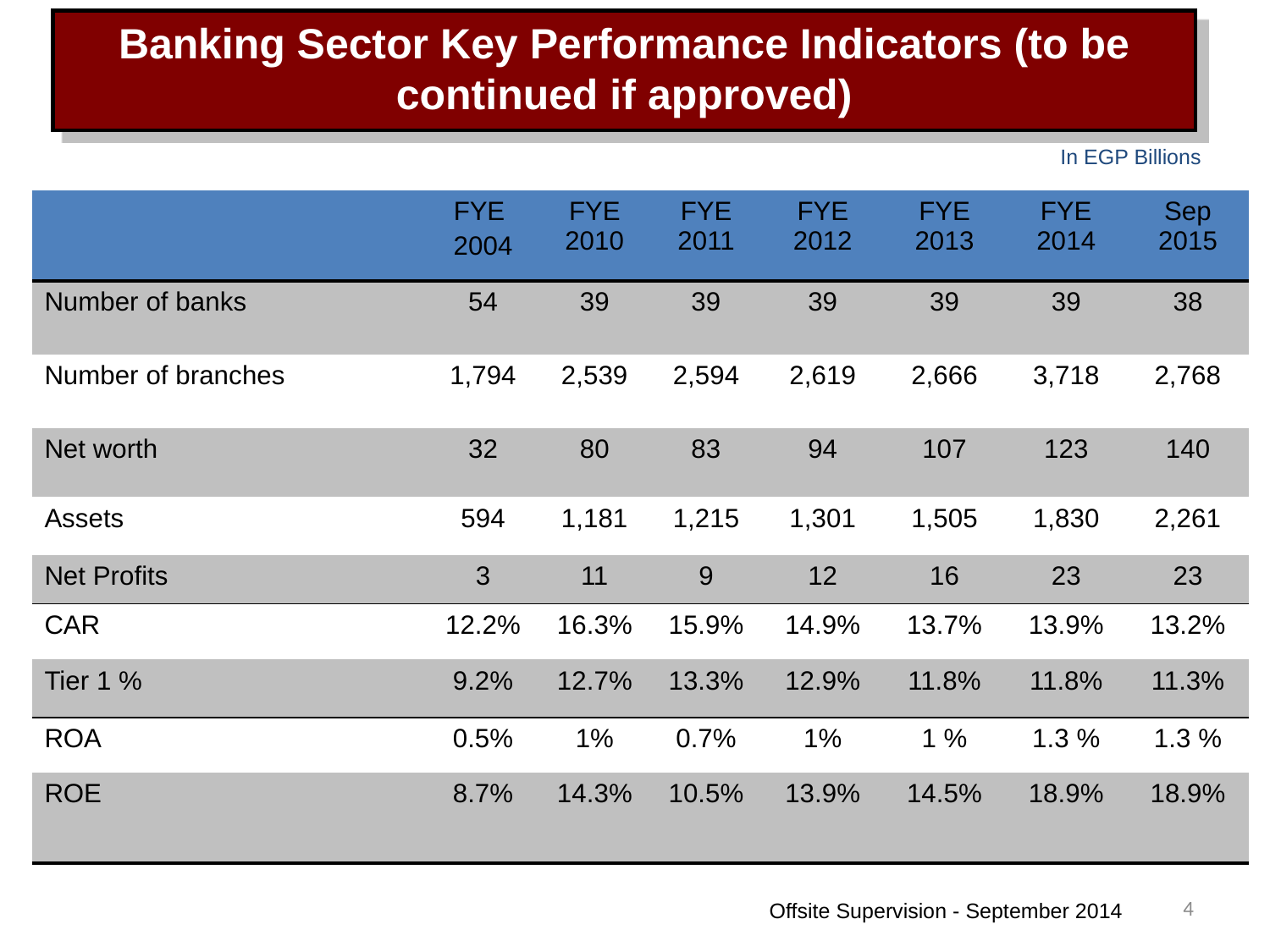

Banking Sector Key Performance Indicators (to be continued if approved)
In EGP Billions
|  | FYE 2004 | FYE 2010 | FYE 2011 | FYE 2012 | FYE 2013 | FYE 2014 | Sep 2015 |
| --- | --- | --- | --- | --- | --- | --- | --- |
| Number of banks | 54 | 39 | 39 | 39 | 39 | 39 | 38 |
| Number of branches | 1,794 | 2,539 | 2,594 | 2,619 | 2,666 | 3,718 | 2,768 |
| Net worth | 32 | 80 | 83 | 94 | 107 | 123 | 140 |
| Assets | 594 | 1,181 | 1,215 | 1,301 | 1,505 | 1,830 | 2,261 |
| Net Profits | 3 | 11 | 9 | 12 | 16 | 23 | 23 |
| CAR | 12.2% | 16.3% | 15.9% | 14.9% | 13.7% | 13.9% | 13.2% |
| Tier 1 % | 9.2% | 12.7% | 13.3% | 12.9% | 11.8% | 11.8% | 11.3% |
| ROA | 0.5% | 1% | 0.7% | 1% | 1 % | 1.3 % | 1.3 % |
| ROE | 8.7% | 14.3% | 10.5% | 13.9% | 14.5% | 18.9% | 18.9% |
4
                                       Offsite Supervision - September 2014